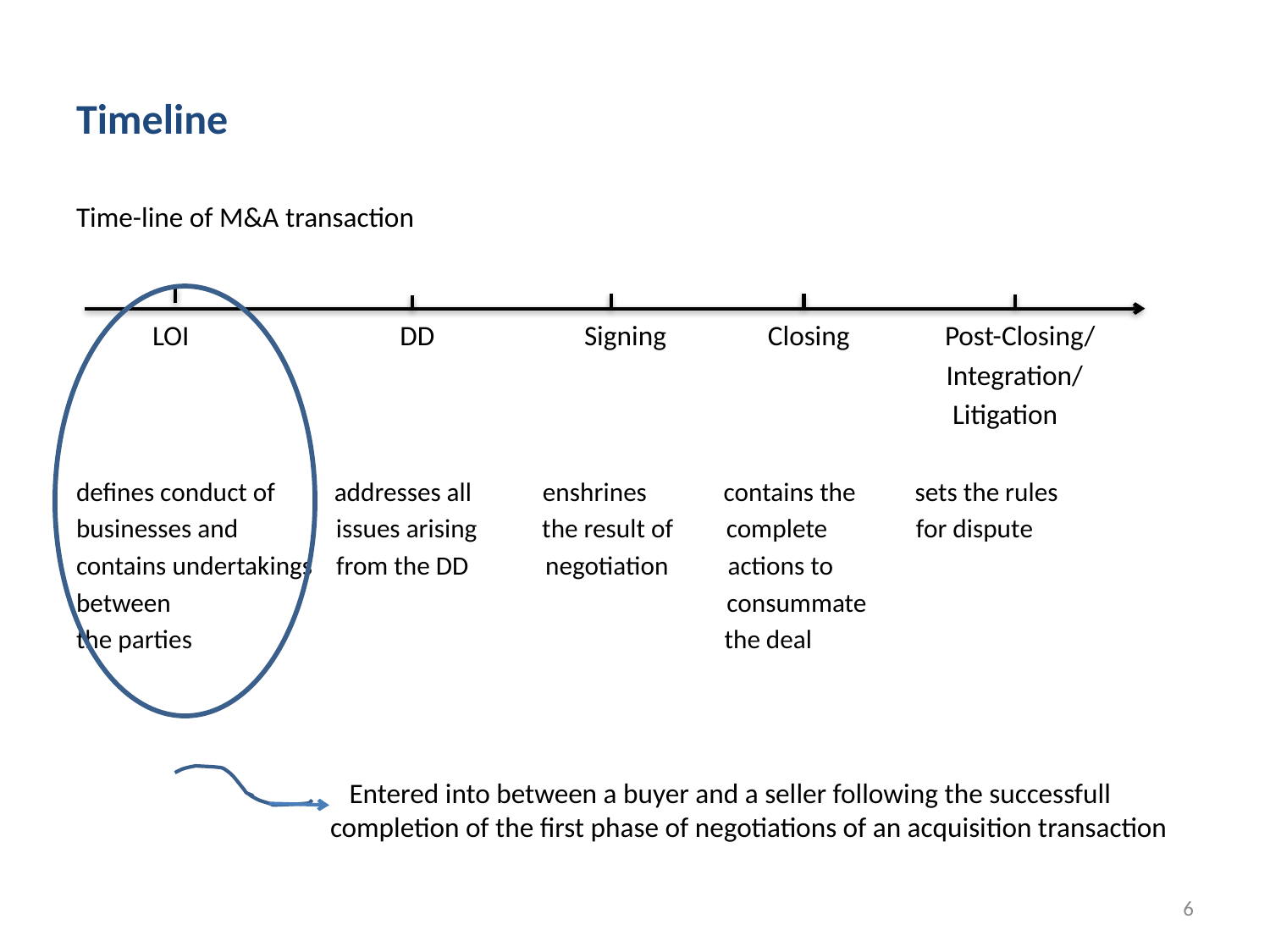

# Timeline
Time-line of M&A transaction

            LOI	         	           DD	               	Signing                Closing               Post-Closing/
						                 Integration/
						                  Litigation

defines conduct of          addresses all            enshrines             contains the          sets the rules
businesses and	 issues arising           the result of         complete               for dispute
contains undertakings    from the DD             negotiation          actions to
between                                                                                              consummate
the parties                                                                                          the deal

		   Entered into between a buyer and a seller following the successfull 		completion of the first phase of negotiations of an acquisition transaction

6